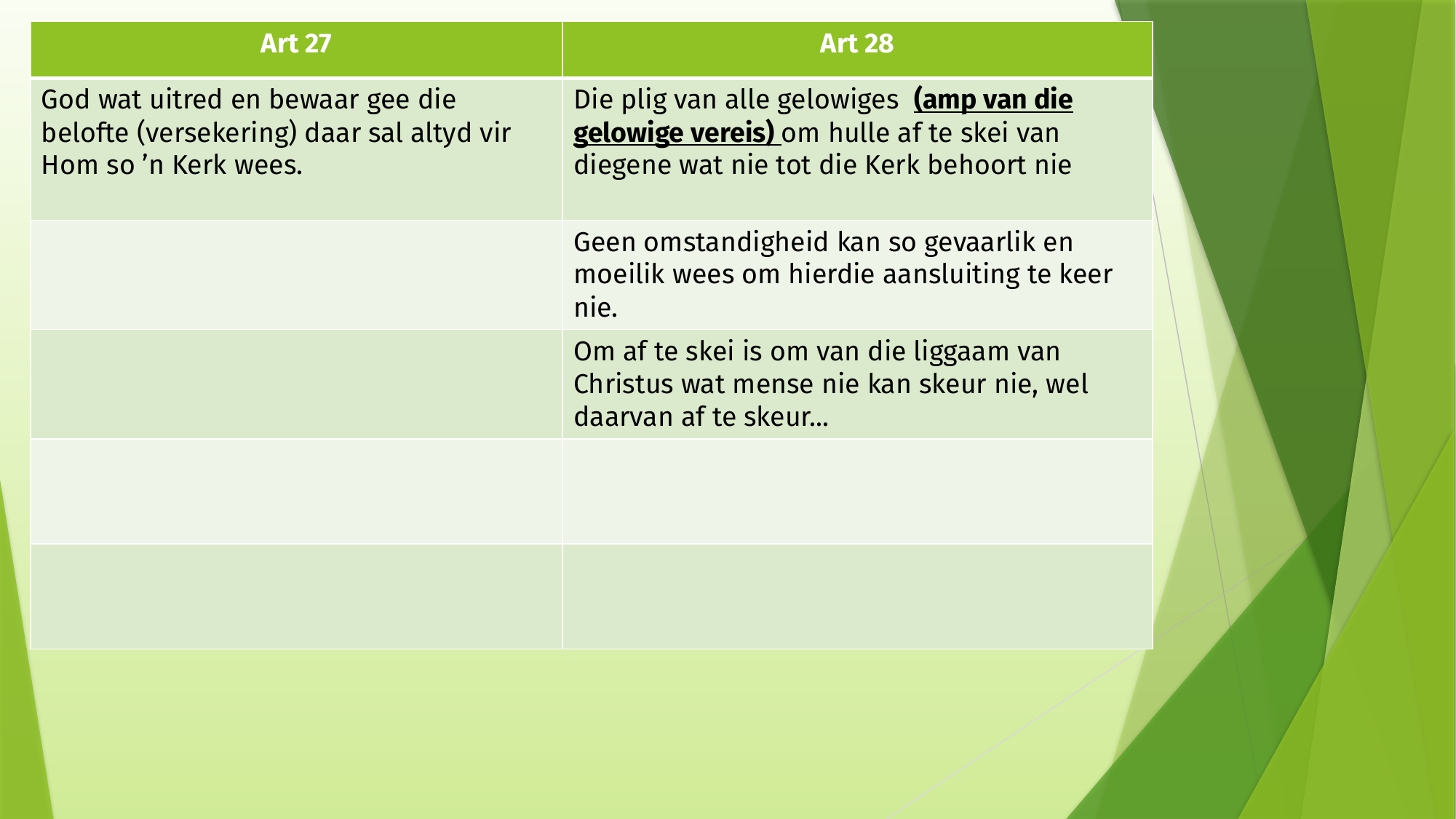

| Art 27 | Art 28 |
| --- | --- |
| God wat uitred en bewaar gee die belofte (versekering) daar sal altyd vir Hom so ’n Kerk wees. | Die plig van alle gelowiges (amp van die gelowige vereis) om hulle af te skei van diegene wat nie tot die Kerk behoort nie |
|  | Geen omstandigheid kan so gevaarlik en moeilik wees om hierdie aansluiting te keer nie. |
|  | Om af te skei is om van die liggaam van Christus wat mense nie kan skeur nie, wel daarvan af te skeur... |
|  |  |
|  |  |